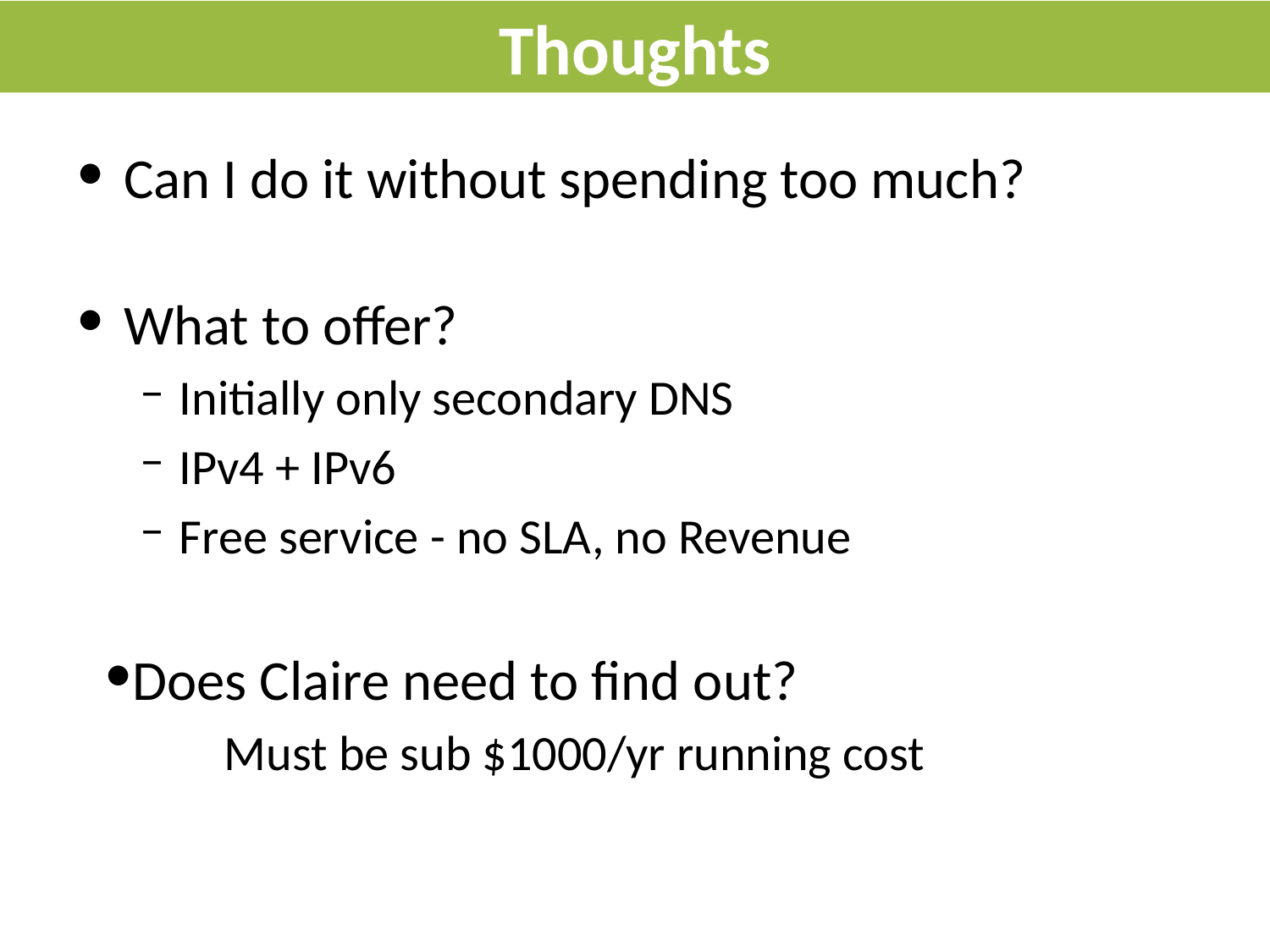

# Thoughts
Can I do it without spending too much?

What to offer?
Initially only secondary DNS
IPv4 + IPv6
Free service - no SLA, no Revenue

Does Claire need to find out?
Must be sub $1000/yr running cost